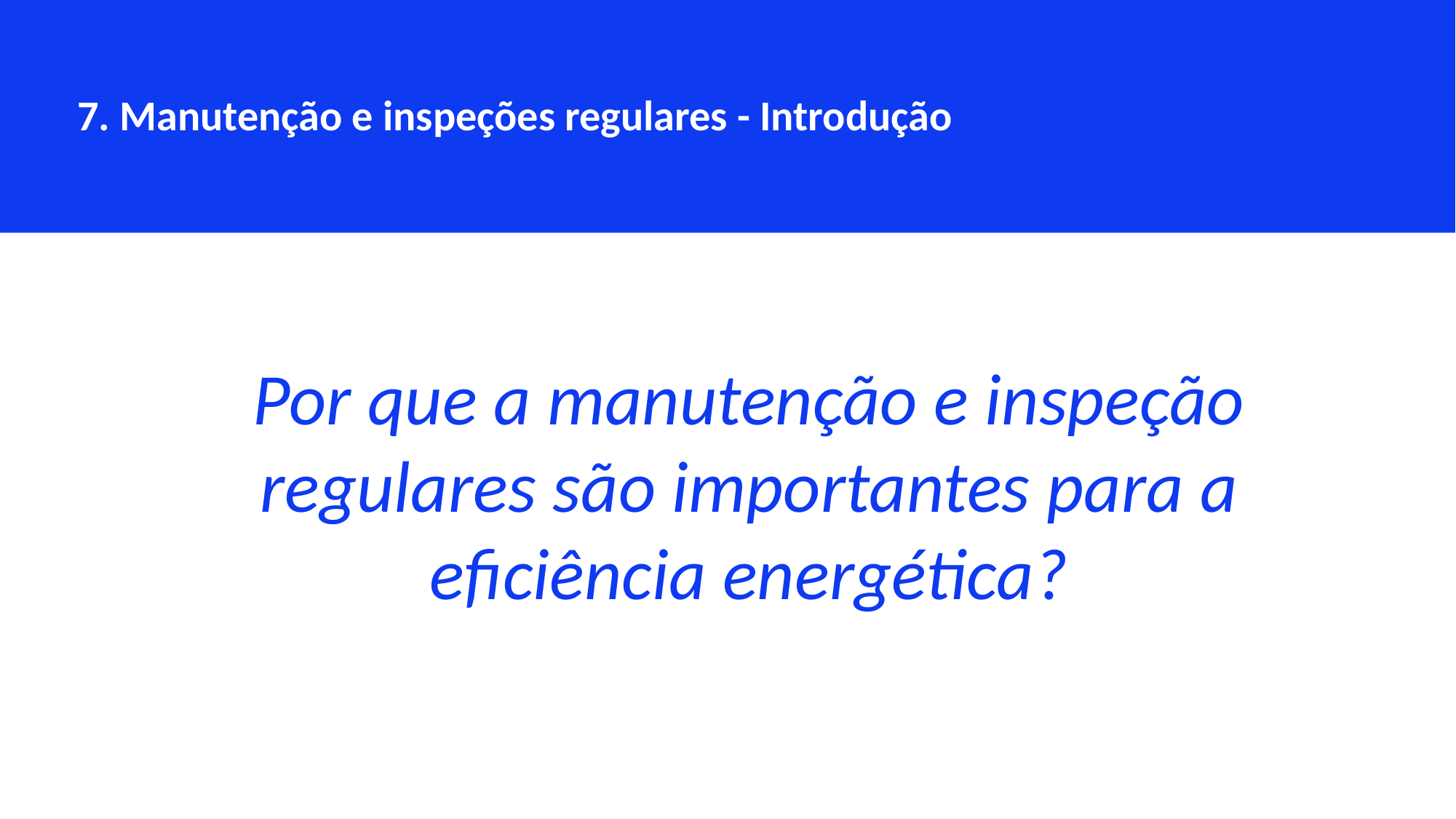

7. Manutenção e inspeções regulares - Introdução

Por que a manutenção e inspeção regulares são importantes para a eficiência energética?